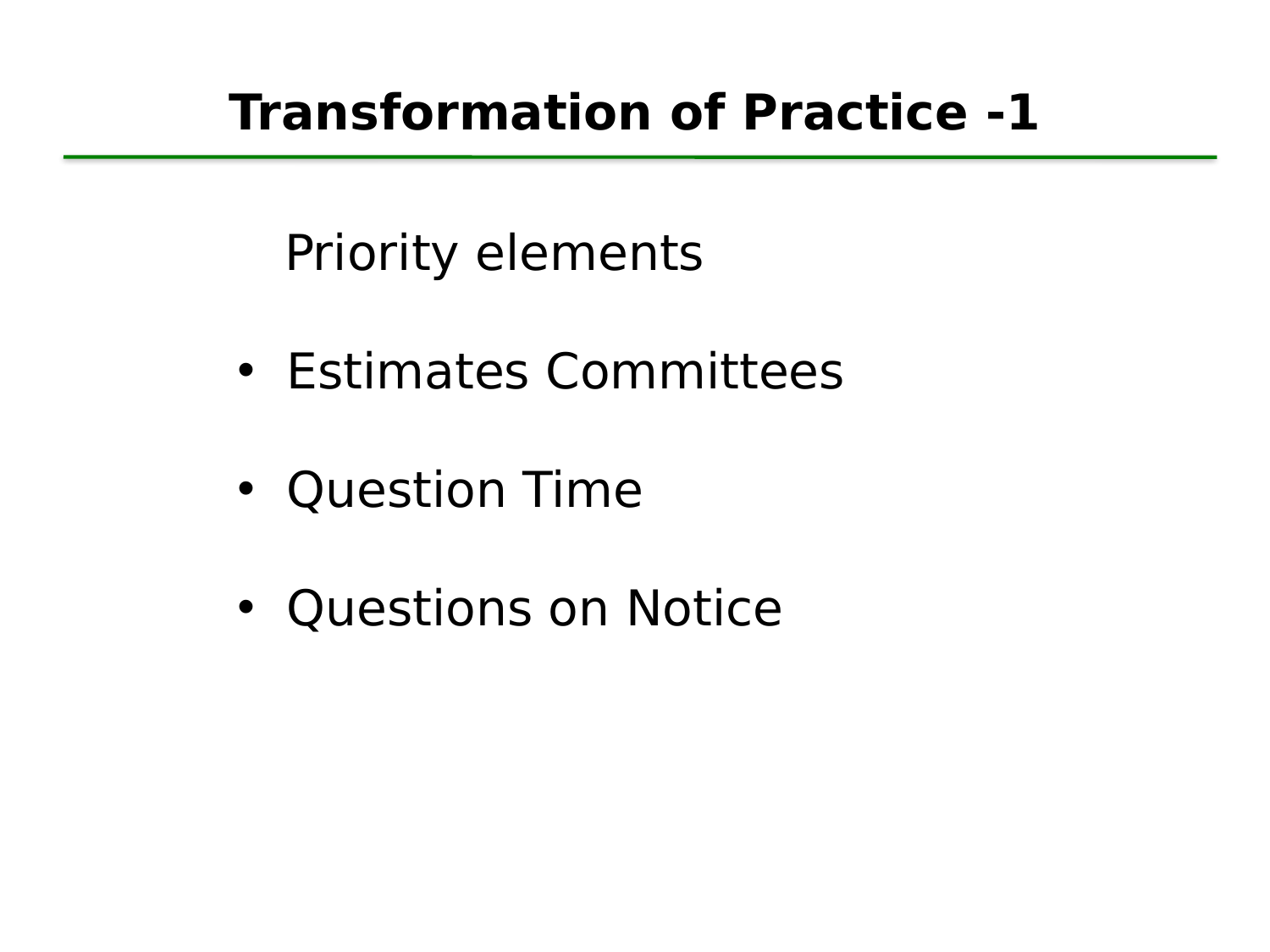

Transformation of Practice -1

   Priority elements

Estimates Committees

Question Time

Questions on Notice